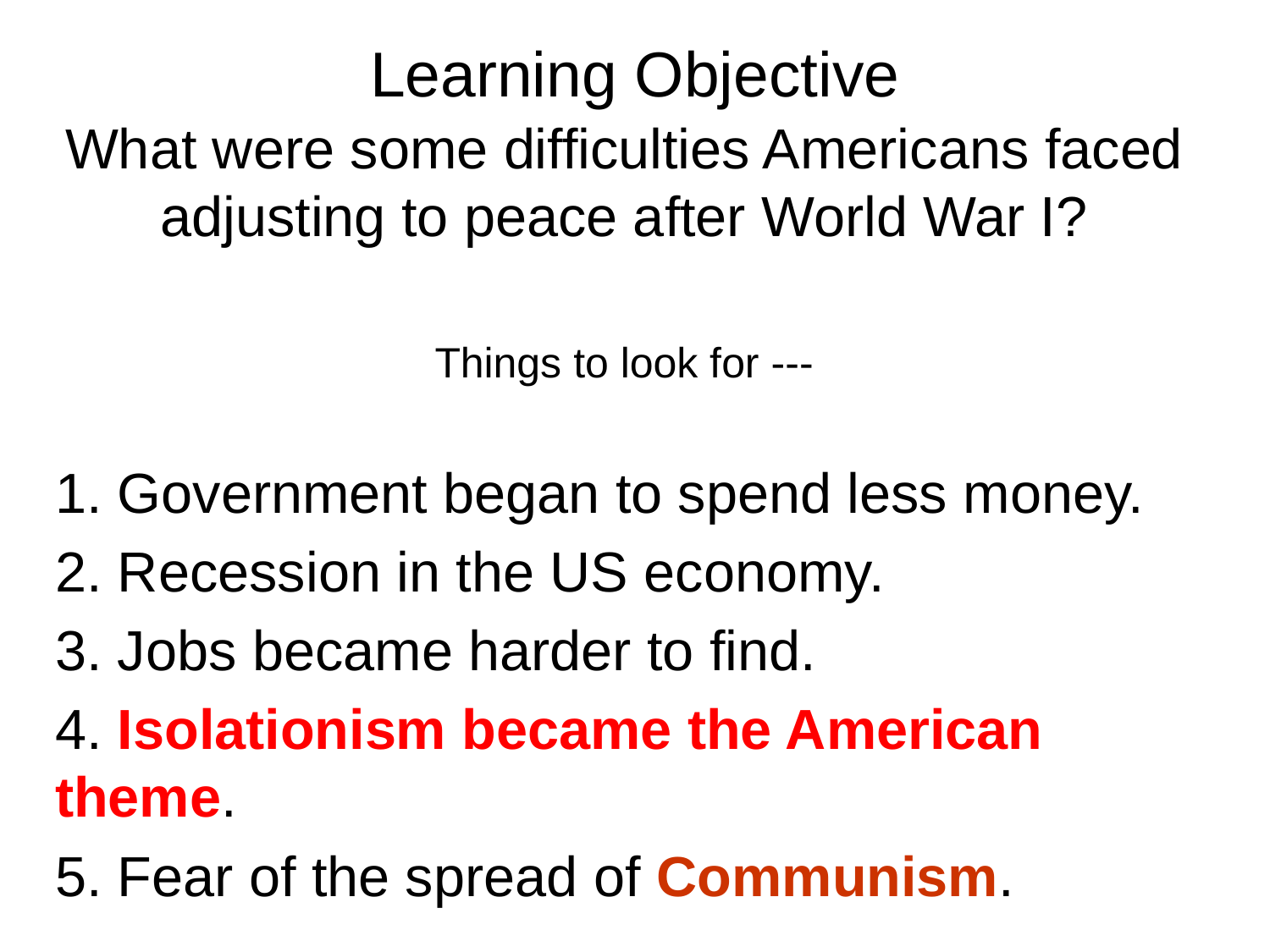

# Learning Objective
What were some difficulties Americans faced adjusting to peace after World War I?

Things to look for ---

 Government began to spend less money.
 Recession in the US economy.
 Jobs became harder to find.
 Isolationism became the American theme.
 Fear of the spread of Communism.